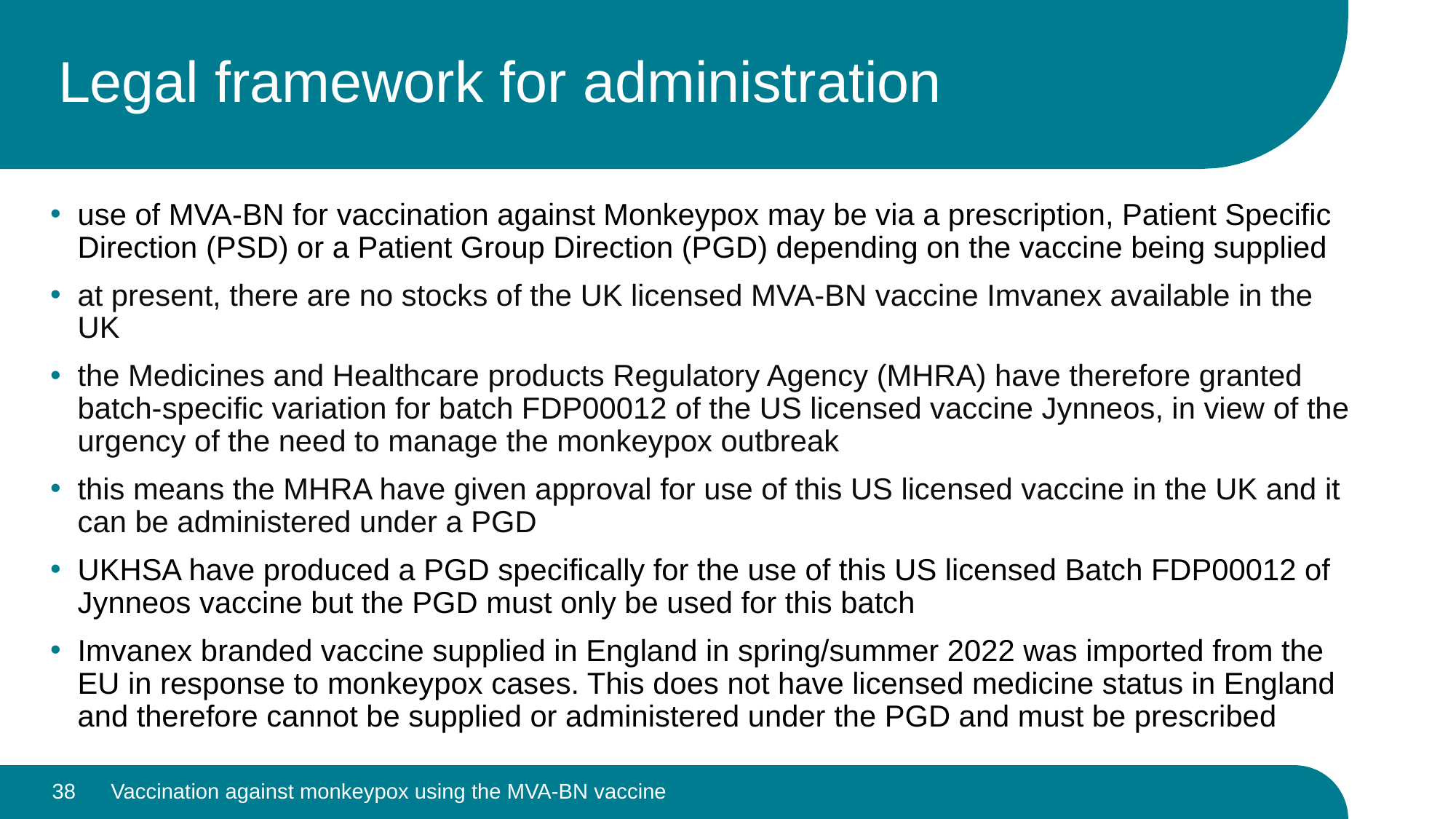

# Legal framework for administration
use of MVA-BN for vaccination against Monkeypox may be via a prescription, Patient Specific Direction (PSD) or a Patient Group Direction (PGD) depending on the vaccine being supplied
at present, there are no stocks of the UK licensed MVA-BN vaccine Imvanex available in the UK
the Medicines and Healthcare products Regulatory Agency (MHRA) have therefore granted batch-specific variation for batch FDP00012 of the US licensed vaccine Jynneos, in view of the urgency of the need to manage the monkeypox outbreak
this means the MHRA have given approval for use of this US licensed vaccine in the UK and it can be administered under a PGD
UKHSA have produced a PGD specifically for the use of this US licensed Batch FDP00012 of Jynneos vaccine but the PGD must only be used for this batch
Imvanex branded vaccine supplied in England in spring/summer 2022 was imported from the EU in response to monkeypox cases. This does not have licensed medicine status in England and therefore cannot be supplied or administered under the PGD and must be prescribed
38
Vaccination against monkeypox using the MVA-BN vaccine